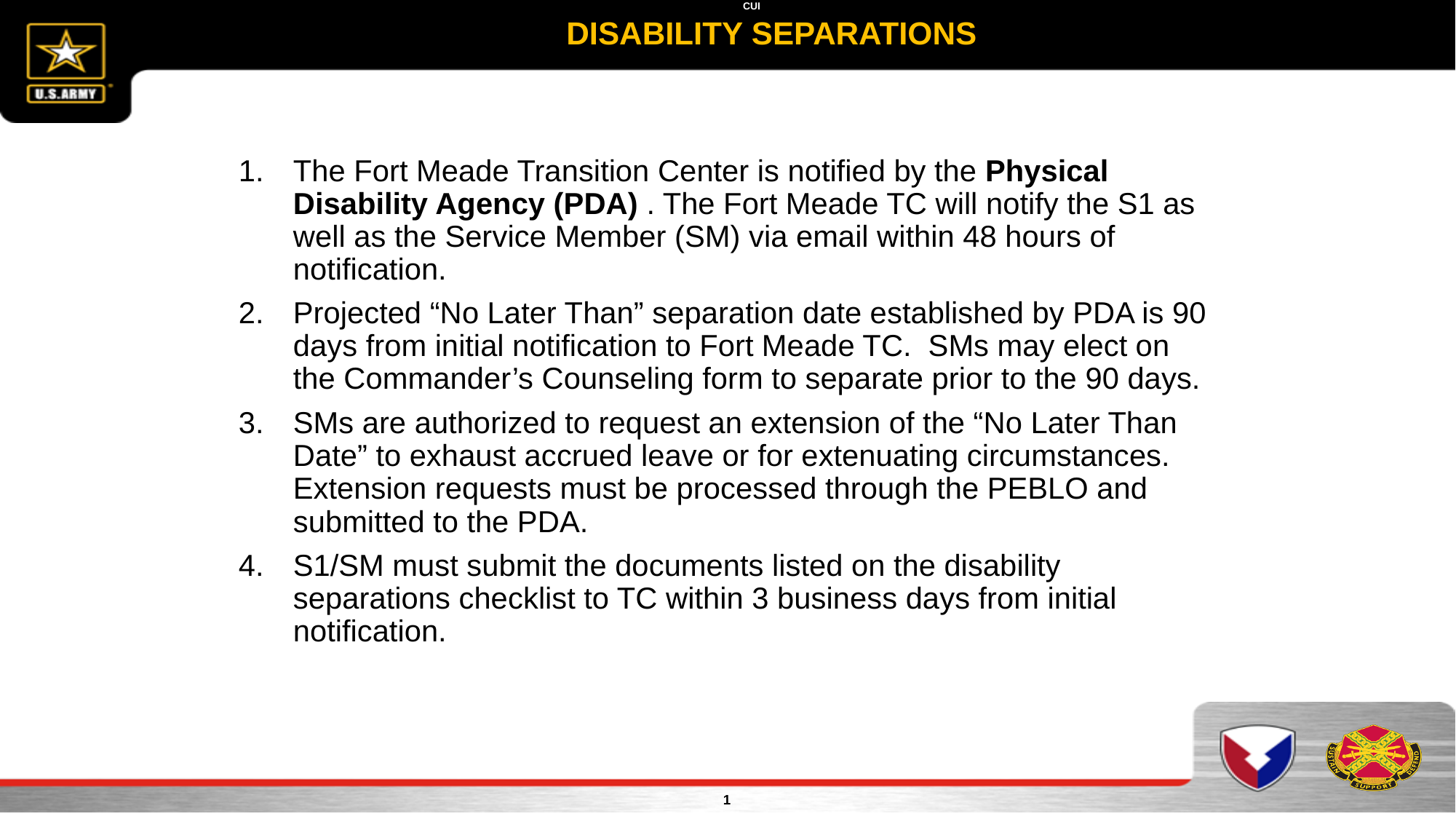

# DISABILITY SEPARATIONS
The Fort Meade Transition Center is notified by the Physical Disability Agency (PDA) . The Fort Meade TC will notify the S1 as well as the Service Member (SM) via email within 48 hours of notification.
Projected “No Later Than” separation date established by PDA is 90 days from initial notification to Fort Meade TC.  SMs may elect on the Commander’s Counseling form to separate prior to the 90 days.
SMs are authorized to request an extension of the “No Later Than Date” to exhaust accrued leave or for extenuating circumstances. Extension requests must be processed through the PEBLO and submitted to the PDA.
S1/SM must submit the documents listed on the disability separations checklist to TC within 3 business days from initial notification.